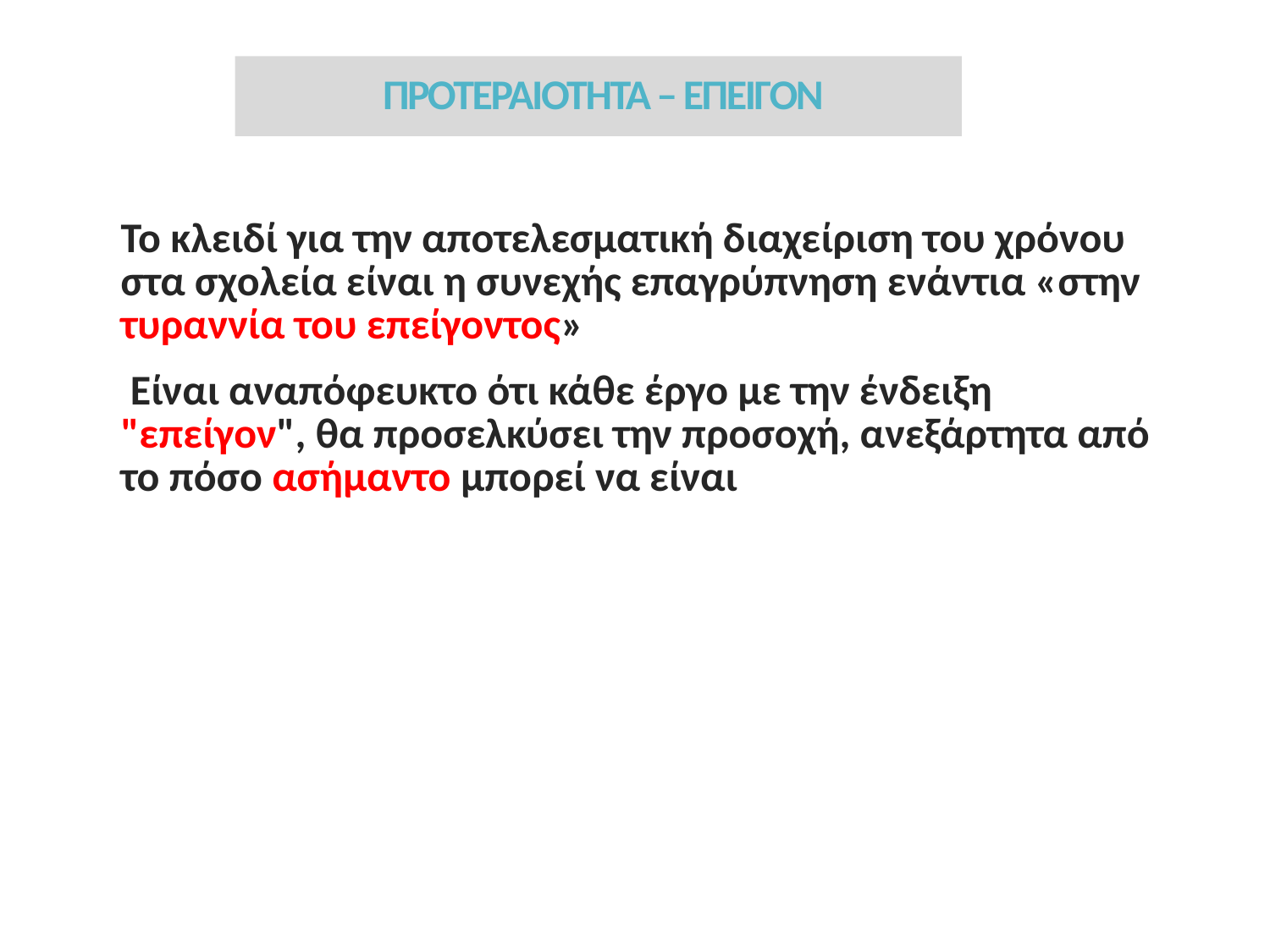

# ΠΡΟΤΕΡΑΙΟΤΗΤΑ – ΕΠΕΙΓΟΝ
Το κλειδί για την αποτελεσματική διαχείριση του χρόνου στα σχολεία είναι η συνεχής επαγρύπνηση ενάντια «στην τυραννία του επείγοντος»
 Είναι αναπόφευκτο ότι κάθε έργο με την ένδειξη "επείγον", θα προσελκύσει την προσοχή, ανεξάρτητα από το πόσο ασήμαντο μπορεί να είναι
18